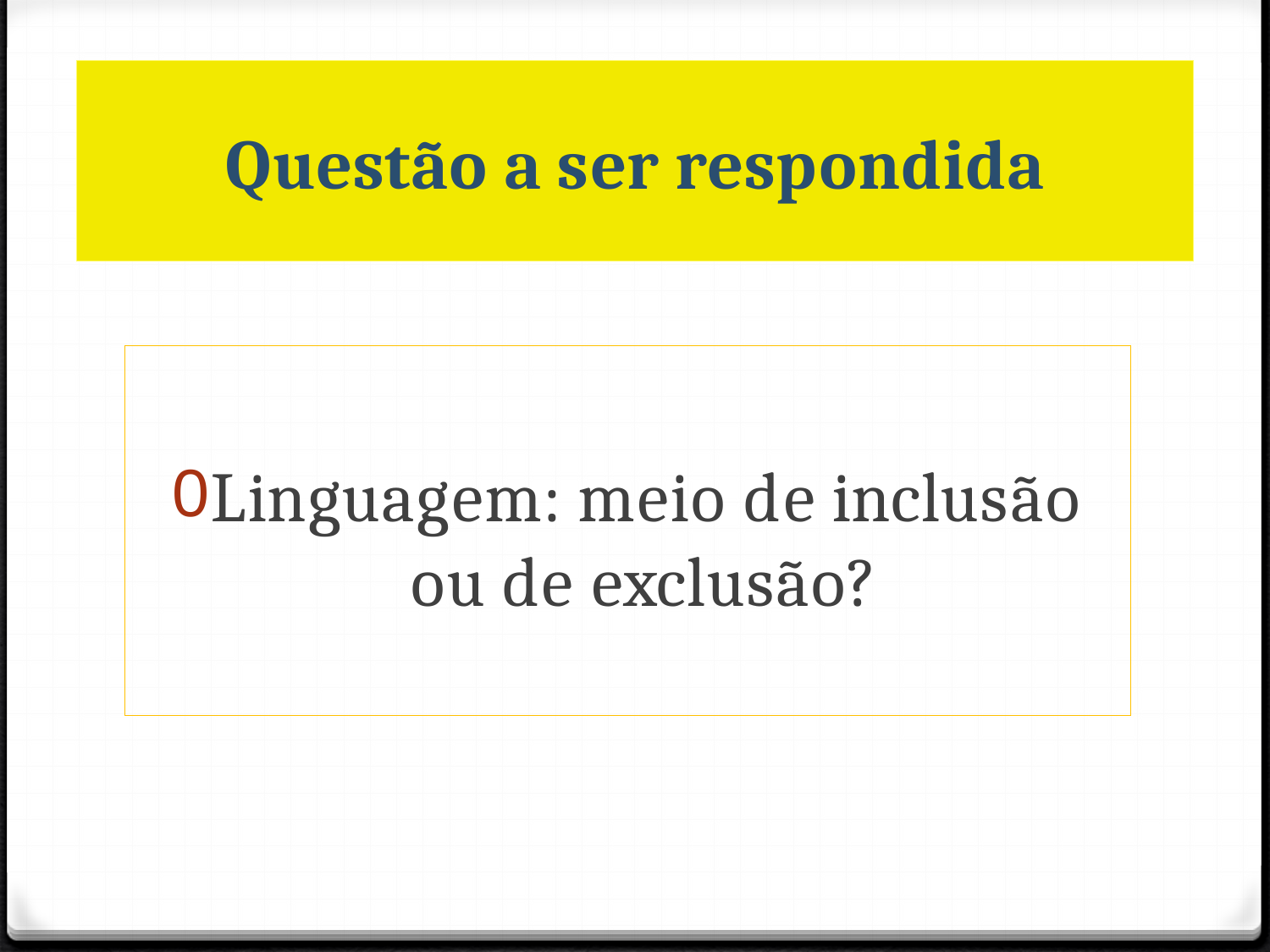

# Questão a ser respondida

Linguagem: meio de inclusão ou de exclusão?